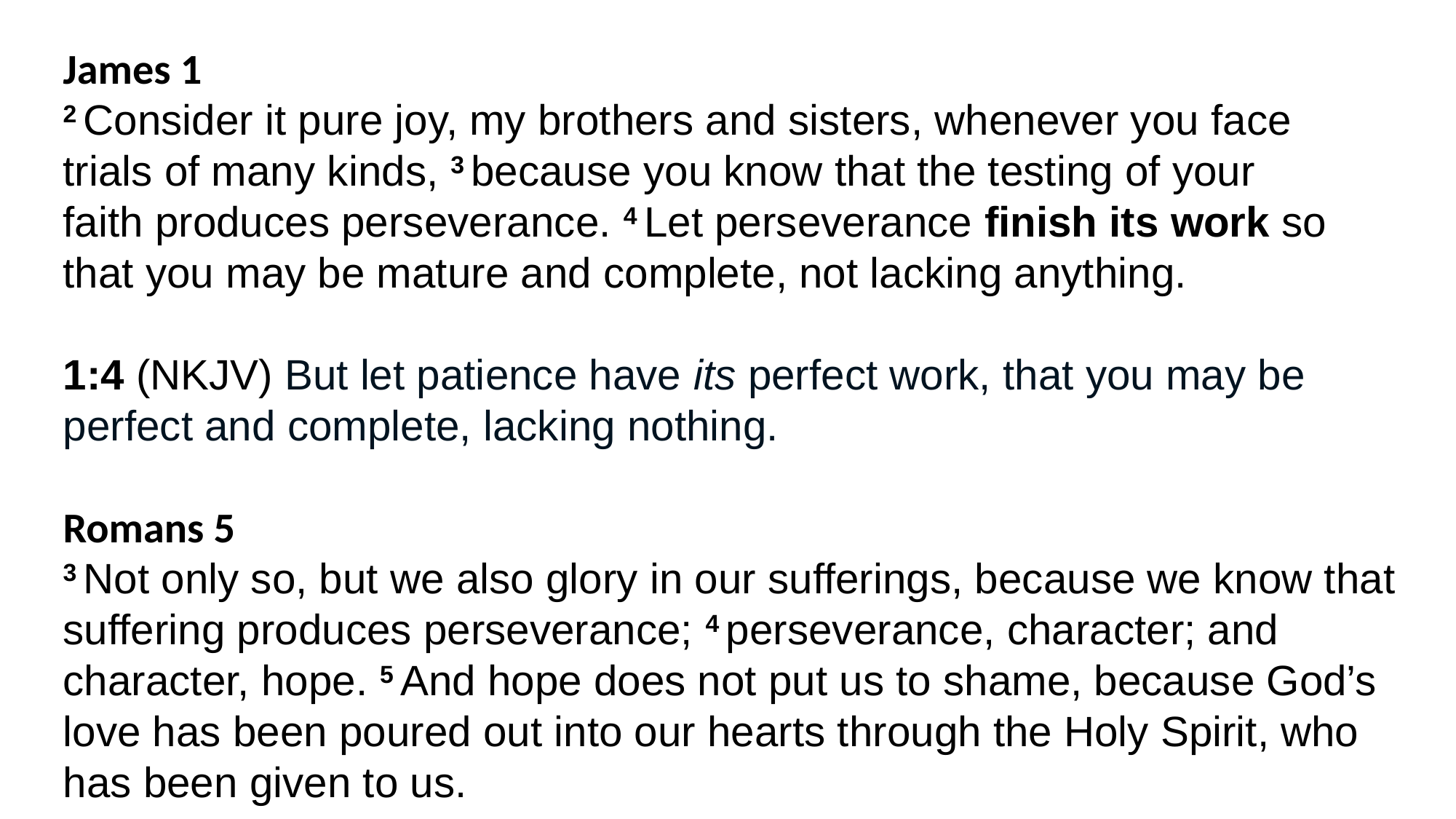

James 1
2 Consider it pure joy, my brothers and sisters, whenever you face trials of many kinds, 3 because you know that the testing of your faith produces perseverance. 4 Let perseverance finish its work so that you may be mature and complete, not lacking anything.

1:4 (NKJV) But let patience have its perfect work, that you may be perfect and complete, lacking nothing.
Romans 5
3 Not only so, but we also glory in our sufferings, because we know that suffering produces perseverance; 4 perseverance, character; and character, hope. 5 And hope does not put us to shame, because God’s love has been poured out into our hearts through the Holy Spirit, who has been given to us.